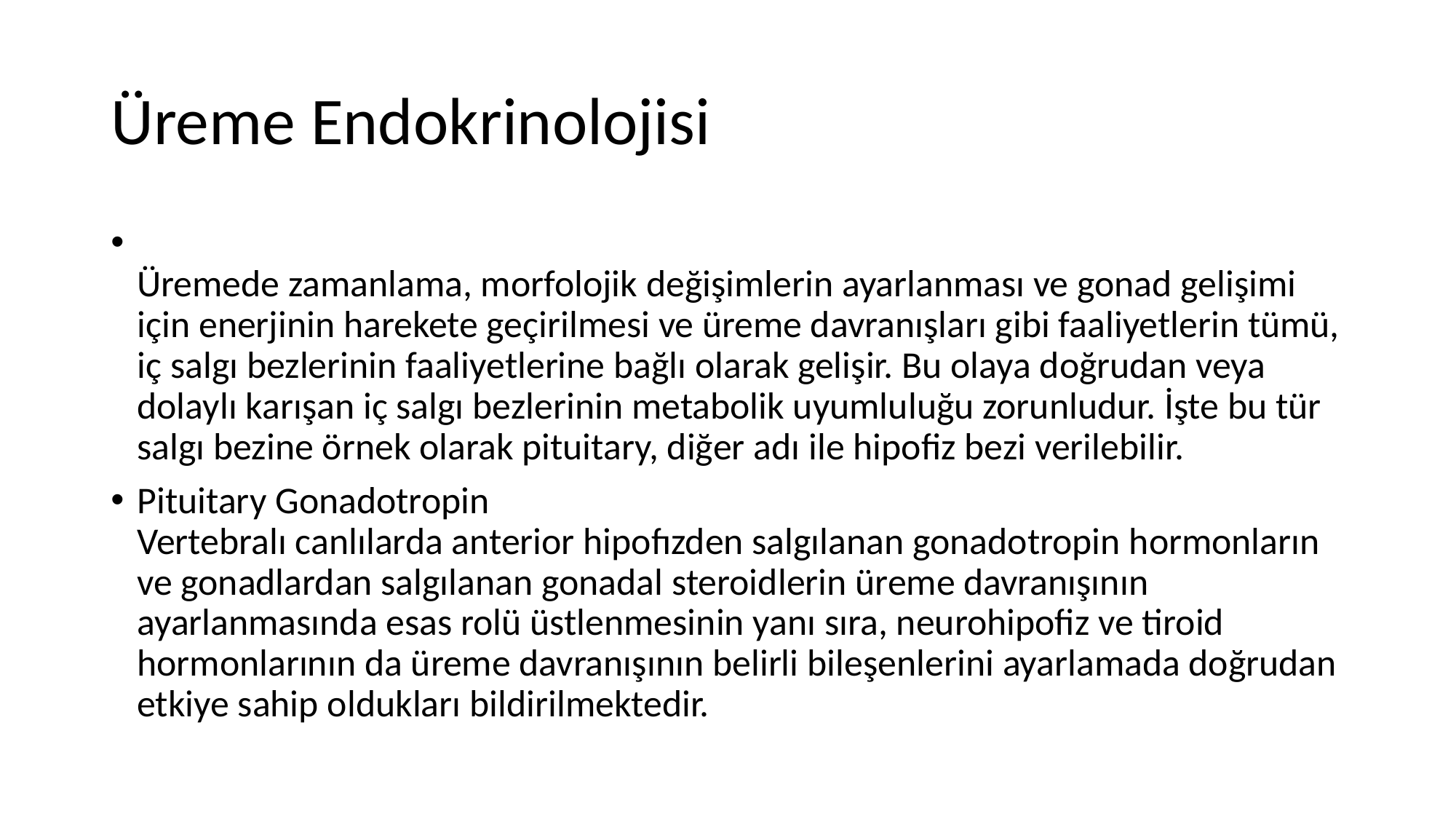

# Üreme Endokrinolojisi
Üremede zamanlama, morfolojik değişimlerin ayarlanması ve gonad gelişimi için enerjinin harekete geçirilmesi ve üreme davranışları gibi faaliyetlerin tümü, iç salgı bezlerinin faaliyetlerine bağlı olarak gelişir. Bu olaya doğrudan veya dolaylı karışan iç salgı bezlerinin metabolik uyumluluğu zorunludur. İşte bu tür salgı bezine örnek olarak pituitary, diğer adı ile hipofiz bezi verilebilir.
Pituitary Gonadotropin
Vertebralı canlılarda anterior hipofızden salgılanan gonadotropin hormonların ve gonadlardan salgılanan gonadal steroidlerin üreme davranışının ayarlanmasında esas rolü üstlenmesinin yanı sıra, neurohipofiz ve tiroid hormonlarının da üreme davranışının belirli bileşenlerini ayarlamada doğrudan etkiye sahip oldukları bildirilmektedir.